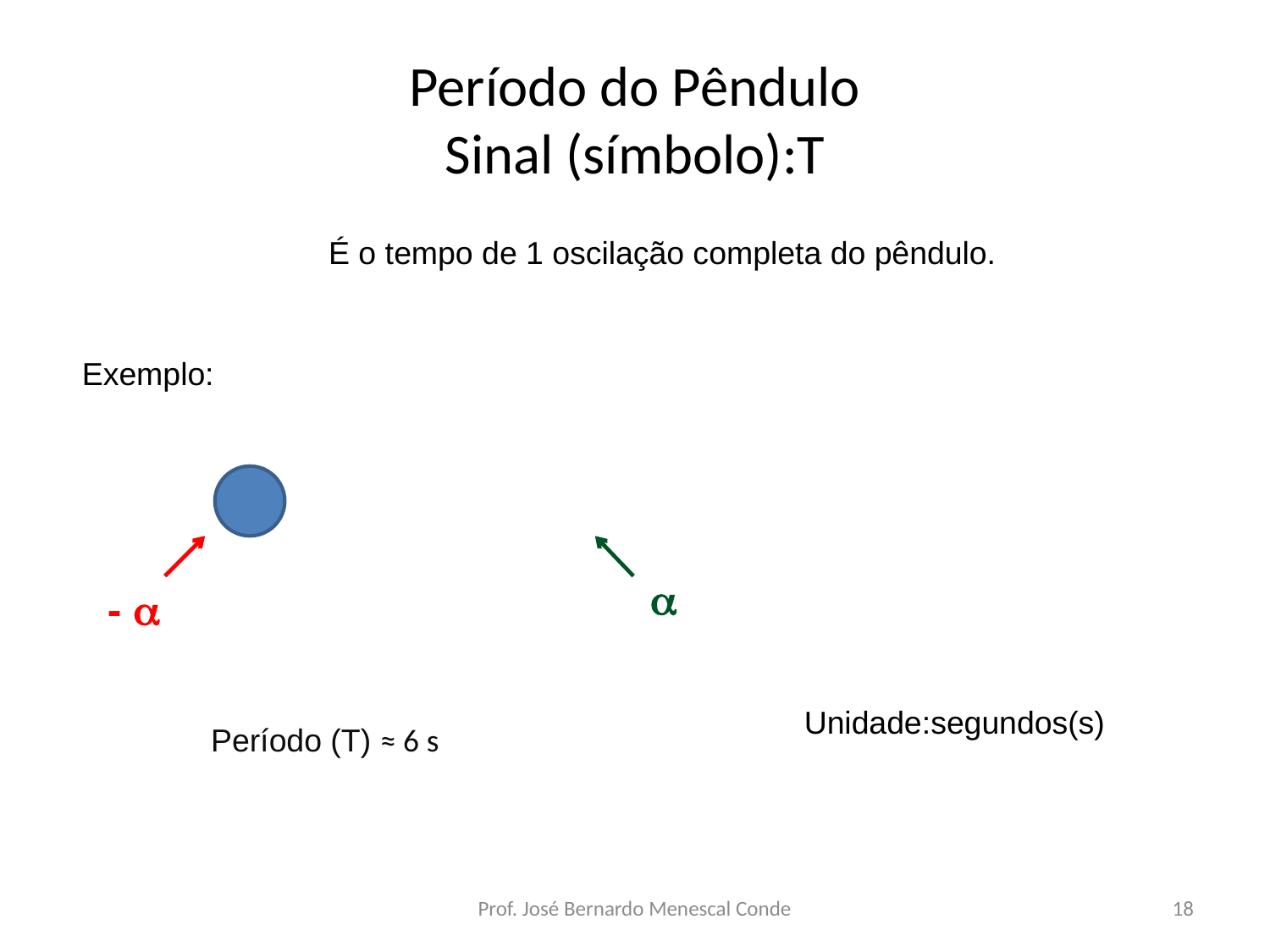

# Período do Pêndulo Sinal (símbolo):T
        É o tempo de 1 oscilação completa do pêndulo.
Exemplo:

α
- α
            Unidade:segundos(s)
Período (T) ≈ 6 s
Prof. José Bernardo Menescal Conde
18